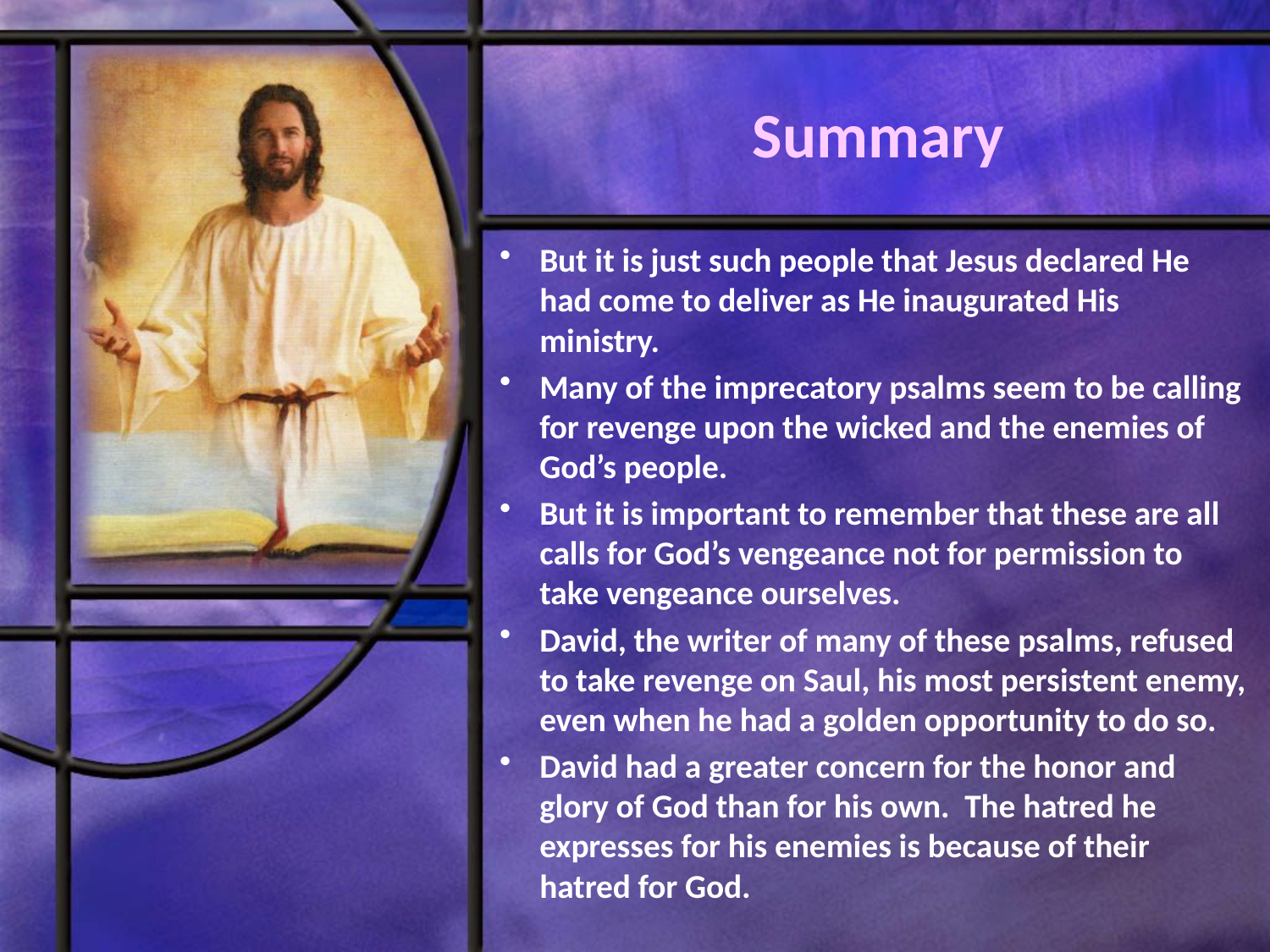

# Summary
But it is just such people that Jesus declared He had come to deliver as He inaugurated His ministry.
Many of the imprecatory psalms seem to be calling for revenge upon the wicked and the enemies of God’s people.
But it is important to remember that these are all calls for God’s vengeance not for permission to take vengeance ourselves.
David, the writer of many of these psalms, refused to take revenge on Saul, his most persistent enemy, even when he had a golden opportunity to do so.
David had a greater concern for the honor and glory of God than for his own.  The hatred he expresses for his enemies is because of their hatred for God.